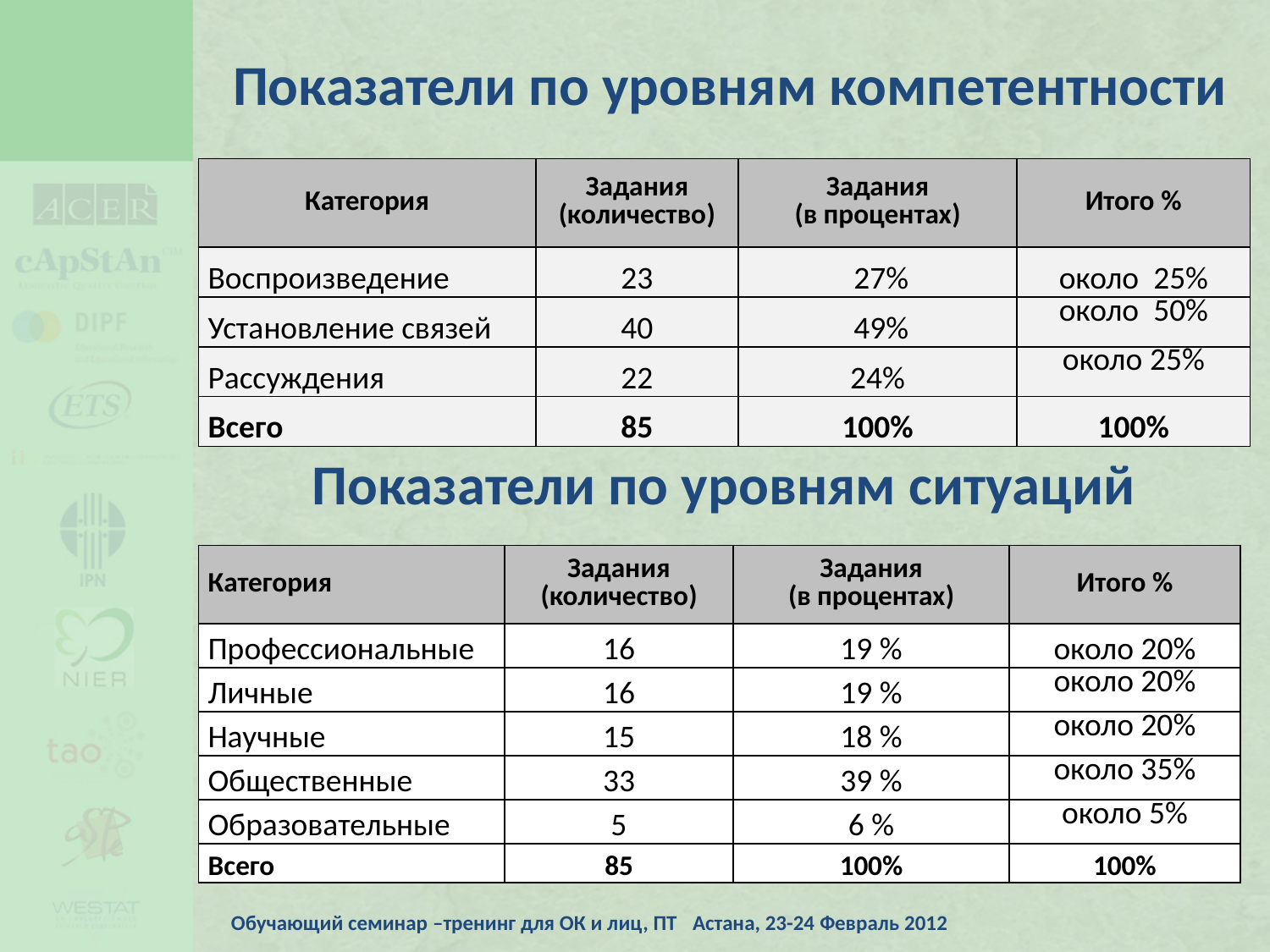

# Показатели по уровням компетентности
| Категория | Задания (количество) | Задания (в процентах) | Итого % |
| --- | --- | --- | --- |
| Воспроизведение | 23 | 27% | около 25% |
| Установление связей | 40 | 49% | около 50% |
| Рассуждения | 22 | 24% | около 25% |
| Всего | 85 | 100% | 100% |
Показатели по уровням ситуаций
| Категория | Задания (количество) | Задания (в процентах) | Итого % |
| --- | --- | --- | --- |
| Профессиональные | 16 | 19 % | около 20% |
| Личные | 16 | 19 % | около 20% |
| Научные | 15 | 18 % | около 20% |
| Общественные | 33 | 39 % | около 35% |
| Образовательные | 5 | 6 % | около 5% |
| Всего | 85 | 100% | 100% |
Обучающий семинар –тренинг для ОК и лиц, ПТ   Астана, 23-24 Февраль 2012